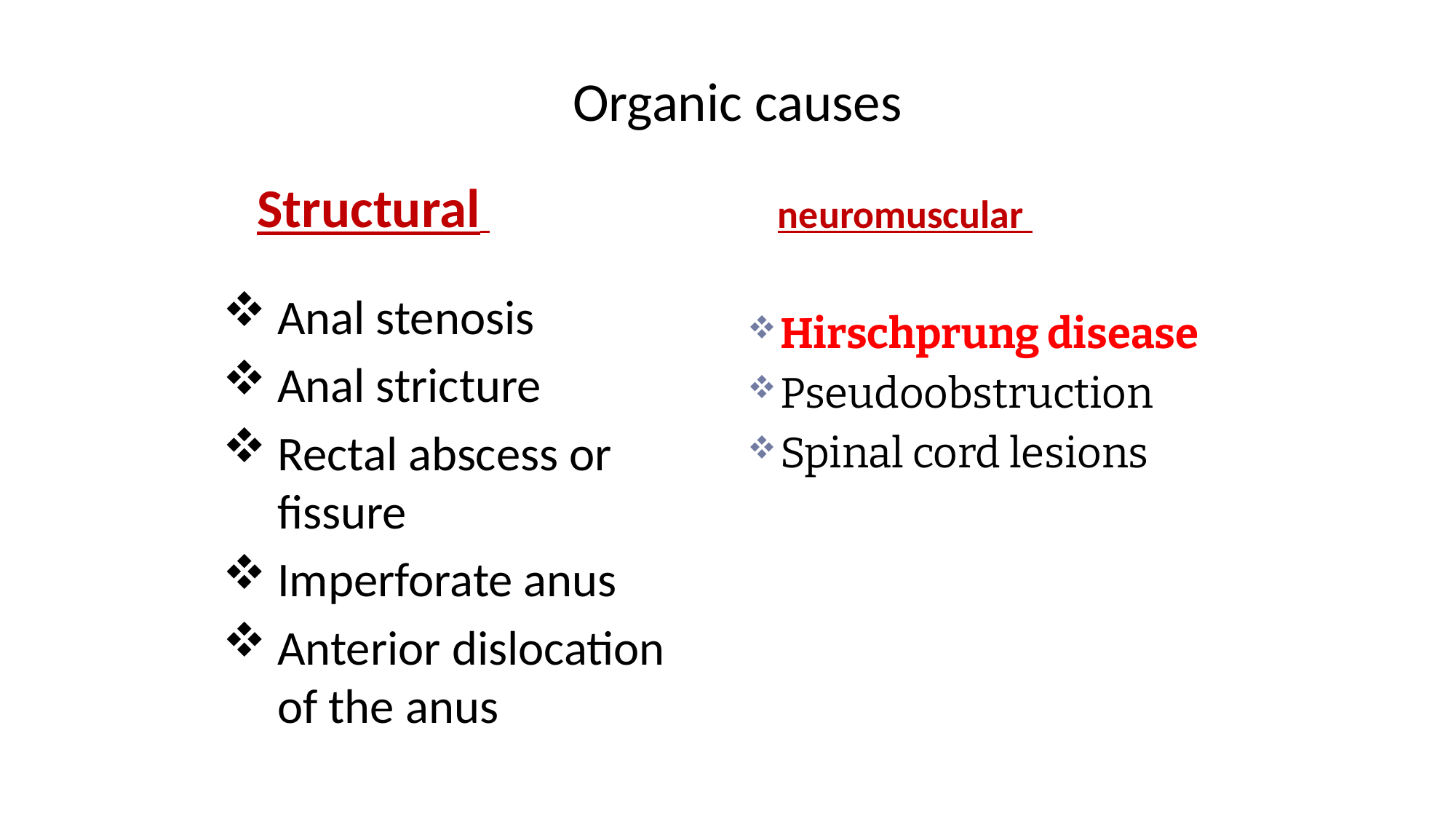

# Organic causes

  neuromuscular
Structural
Anal stenosis
Anal stricture
Rectal abscess or fissure
Imperforate anus
Anterior dislocation of the anus

Hirschprung disease
Pseudoobstruction
Spinal cord lesions tumors or spina bifida,tethered cord)